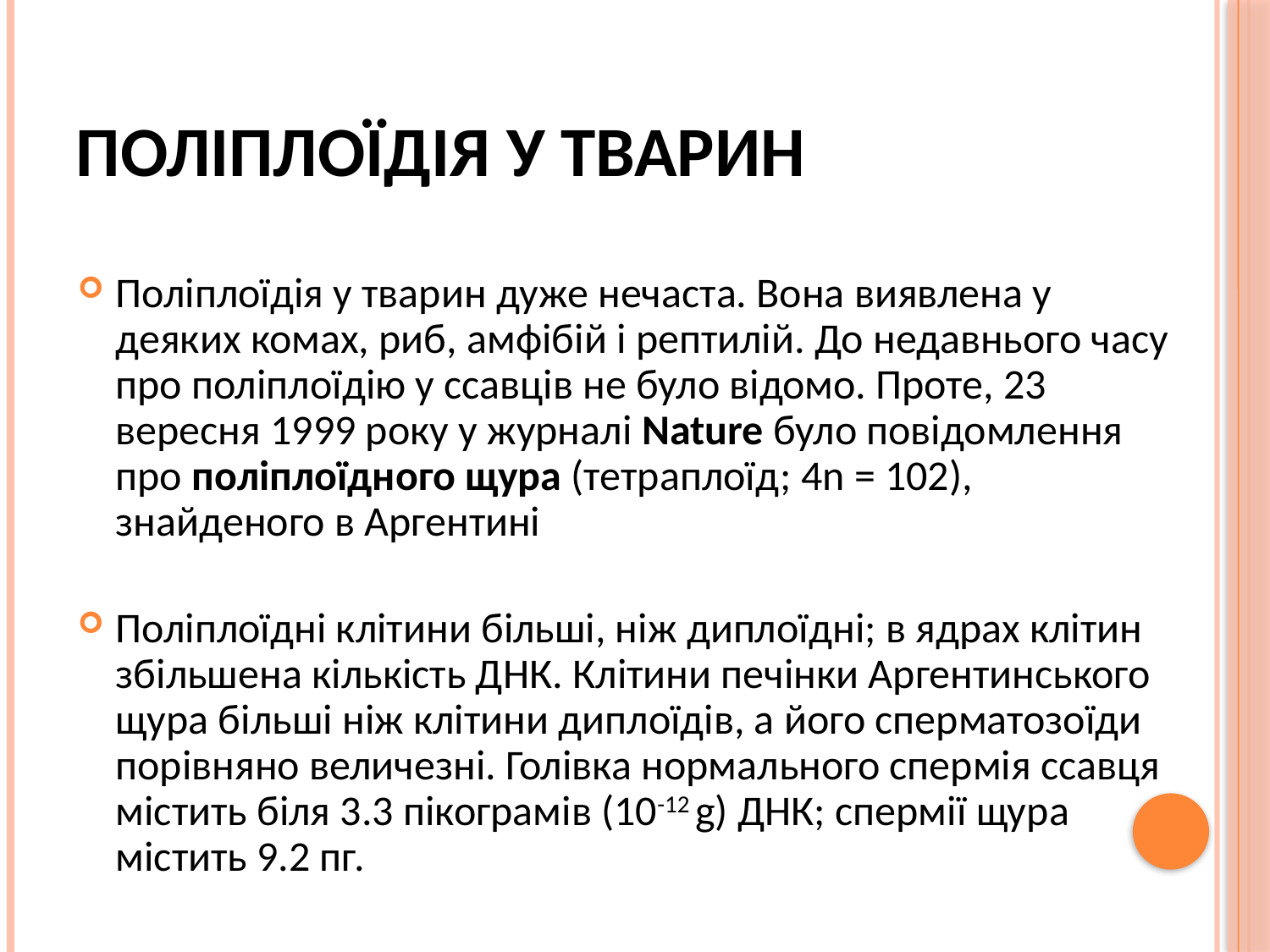

# Поліплоїдія у тварин
Поліплоїдія у тварин дуже нечаста. Вона виявлена у деяких комах, риб, амфібій і рептилій. До недавнього часу про поліплоїдію у ссавців не було відомо. Проте, 23 вересня 1999 року у журналі Nature було повідомлення про поліплоїдного щура (тетраплоїд; 4n = 102), знайденого в Аргентині
Поліплоїдні клітини більші, ніж диплоїдні; в ядрах клітин збільшена кількість ДНК. Клітини печінки Аргентинського щура більші ніж клітини диплоїдів, а його сперматозоїди порівняно величезні. Голівка нормального спермія ссавця містить біля 3.3 пікограмів (10-12 g) ДНК; спермії щура містить 9.2 пг.